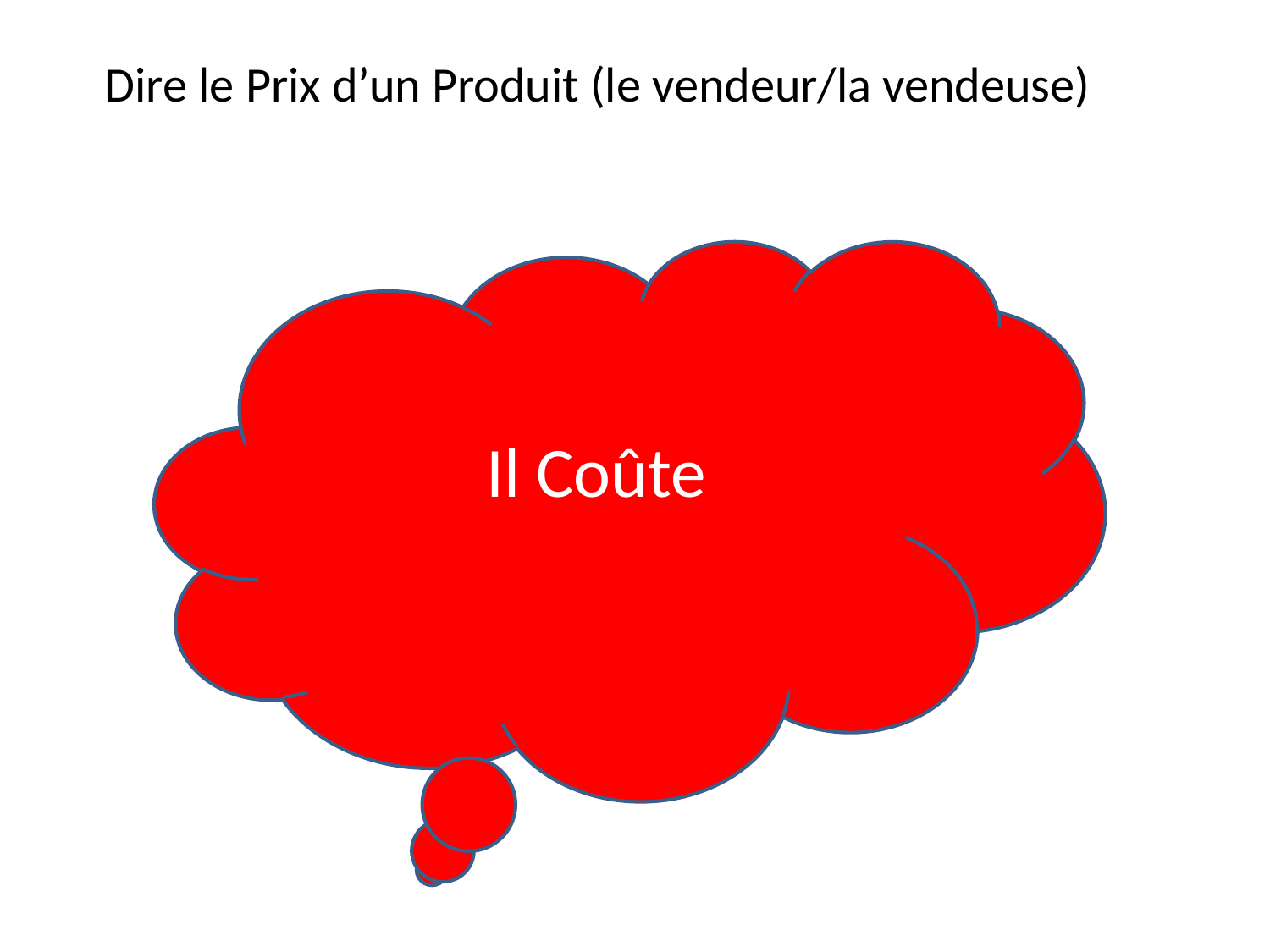

Dire le Prix d’un Produit (le vendeur/la vendeuse)

Il Coûte